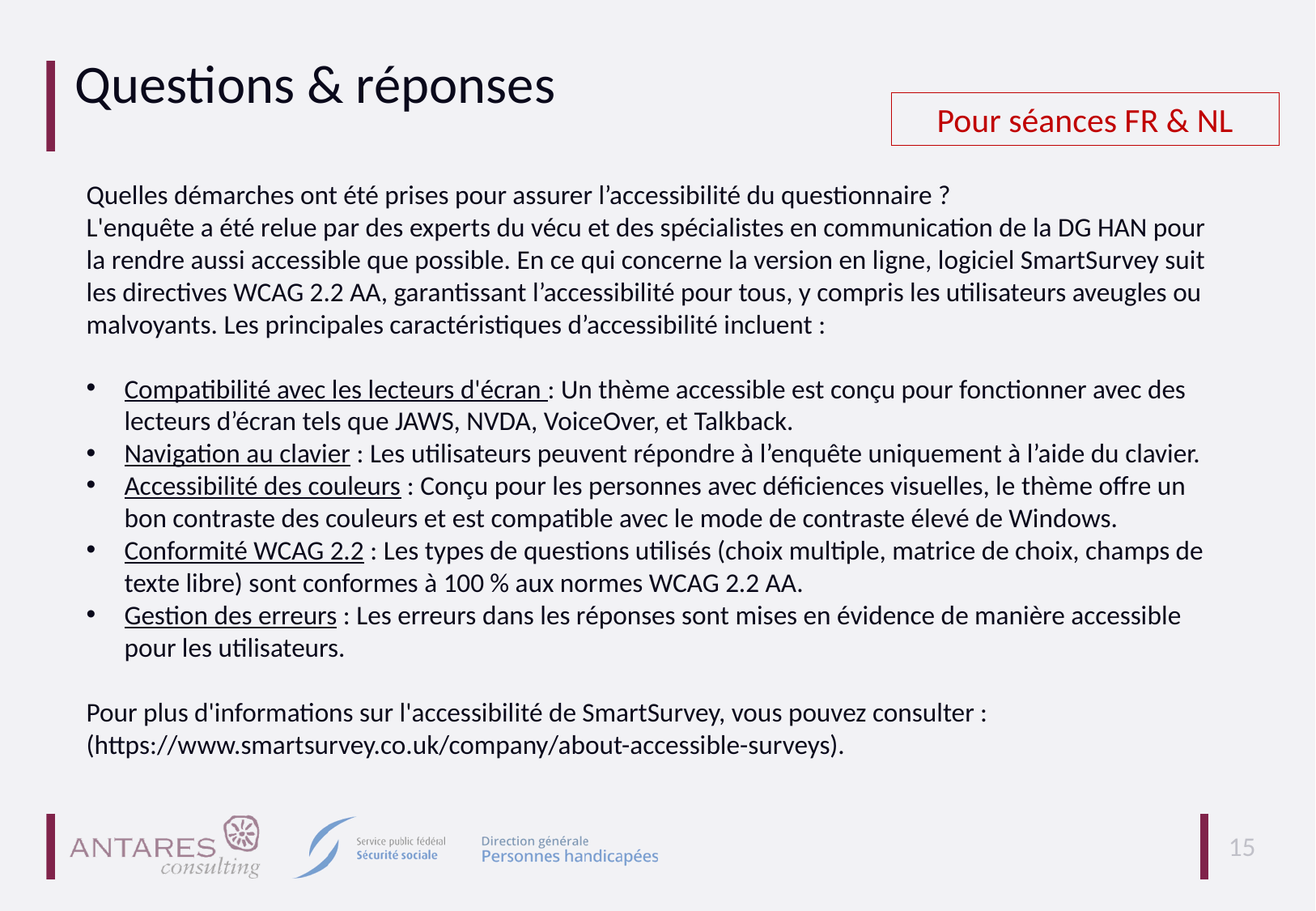

# Questions & réponses
Pour séances FR & NL
Quelles démarches ont été prises pour assurer l’accessibilité du questionnaire ?
L'enquête a été relue par des experts du vécu et des spécialistes en communication de la DG HAN pour la rendre aussi accessible que possible. En ce qui concerne la version en ligne, logiciel SmartSurvey suit les directives WCAG 2.2 AA, garantissant l’accessibilité pour tous, y compris les utilisateurs aveugles ou malvoyants. Les principales caractéristiques d’accessibilité incluent :

Compatibilité avec les lecteurs d'écran : Un thème accessible est conçu pour fonctionner avec des lecteurs d’écran tels que JAWS, NVDA, VoiceOver, et Talkback.
Navigation au clavier : Les utilisateurs peuvent répondre à l’enquête uniquement à l’aide du clavier.
Accessibilité des couleurs : Conçu pour les personnes avec déficiences visuelles, le thème offre un bon contraste des couleurs et est compatible avec le mode de contraste élevé de Windows.
Conformité WCAG 2.2 : Les types de questions utilisés (choix multiple, matrice de choix, champs de texte libre) sont conformes à 100 % aux normes WCAG 2.2 AA.
Gestion des erreurs : Les erreurs dans les réponses sont mises en évidence de manière accessible pour les utilisateurs.

Pour plus d'informations sur l'accessibilité de SmartSurvey, vous pouvez consulter : (https://www.smartsurvey.co.uk/company/about-accessible-surveys).
15